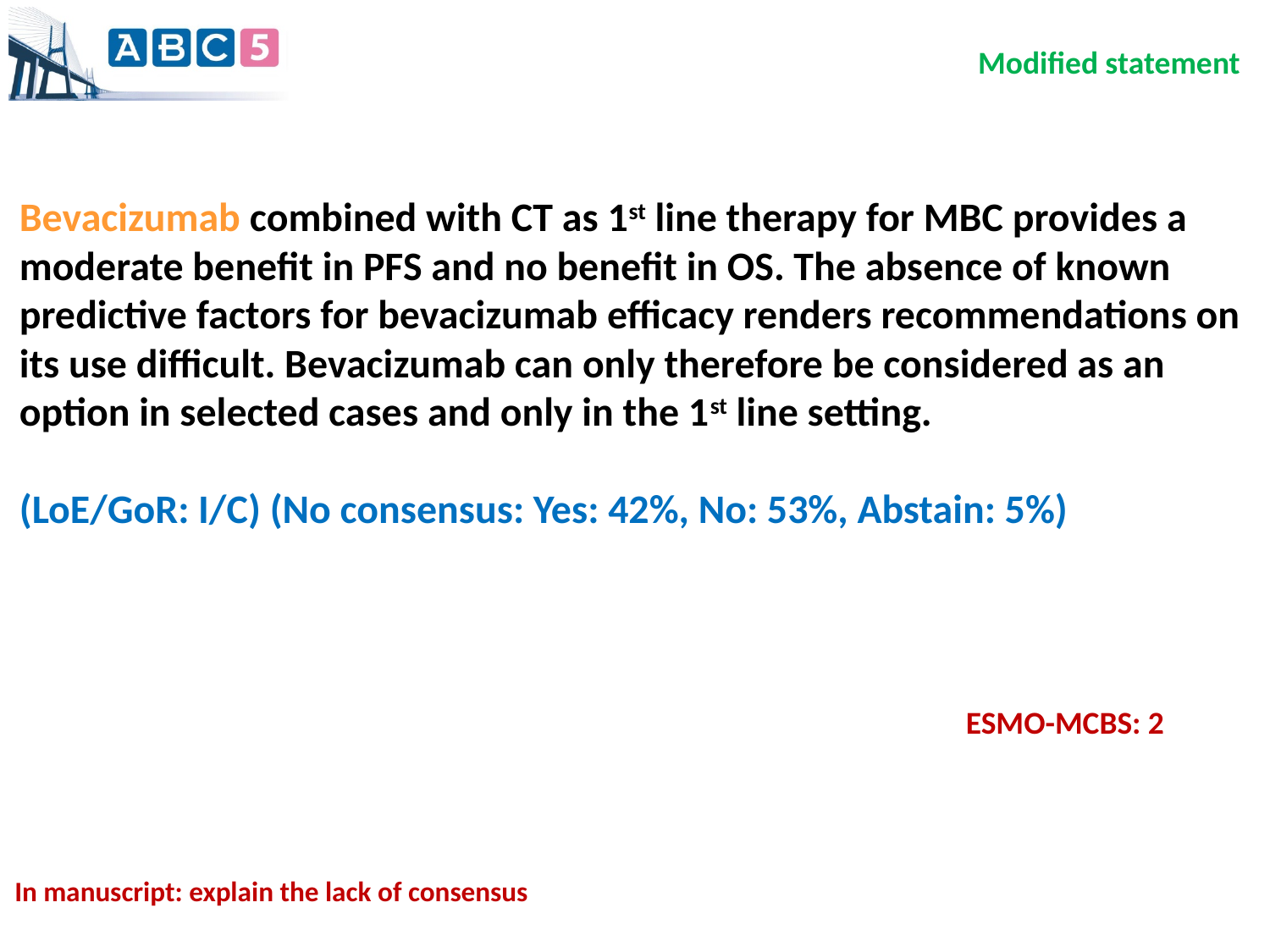

Modified statement
Bevacizumab combined with CT as 1st line therapy for MBC provides a moderate benefit in PFS and no benefit in OS. The absence of known predictive factors for bevacizumab efficacy renders recommendations on its use difficult. Bevacizumab can only therefore be considered as an option in selected cases and only in the 1st line setting.
(LoE/GoR: I/C) (No consensus: Yes: 42%, No: 53%, Abstain: 5%)
ESMO-MCBS: 2
In manuscript: explain the lack of consensus